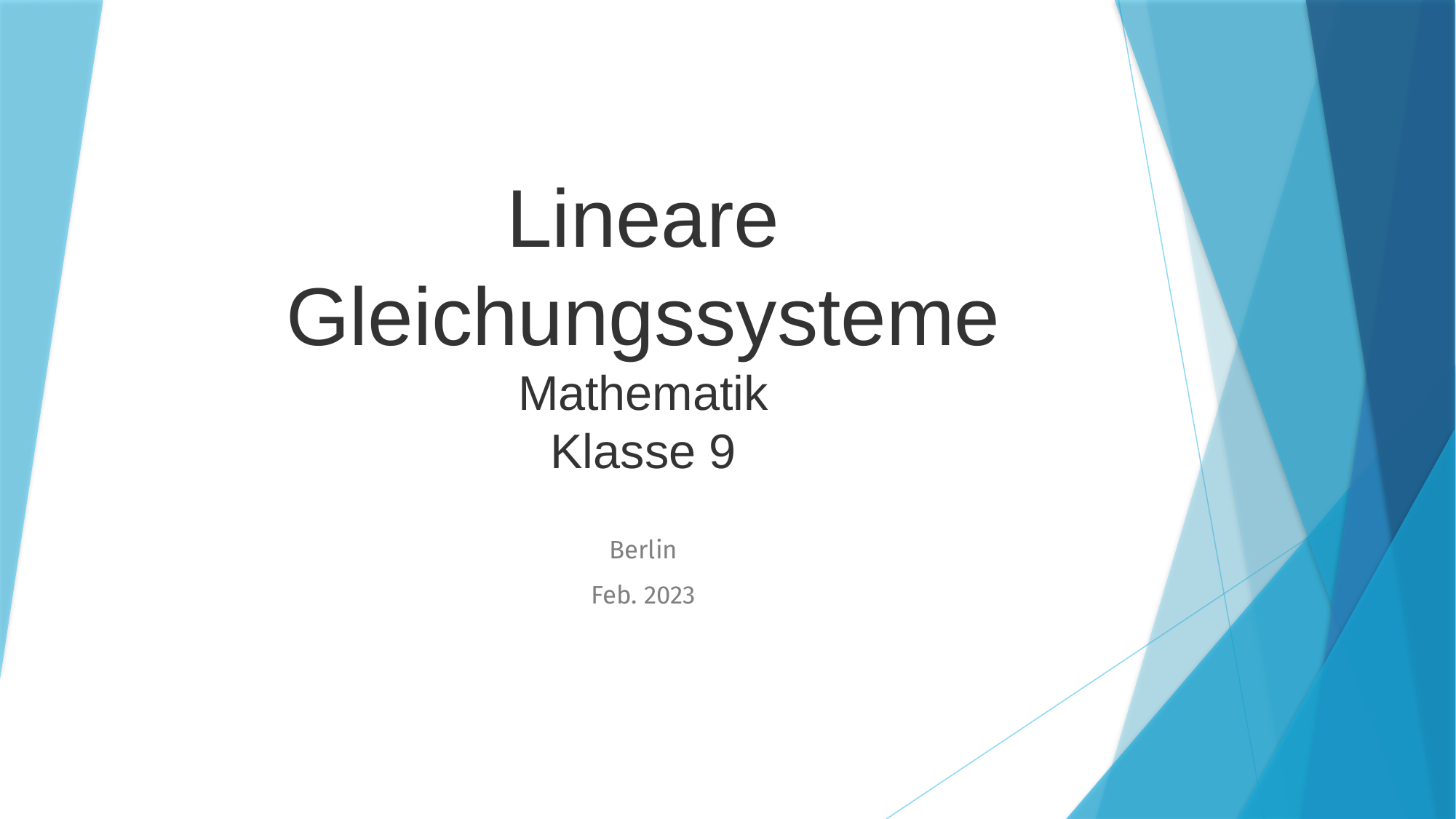

# Lineare Gleichungssysteme Mathematik Klasse 9

Berlin
Feb. 2023